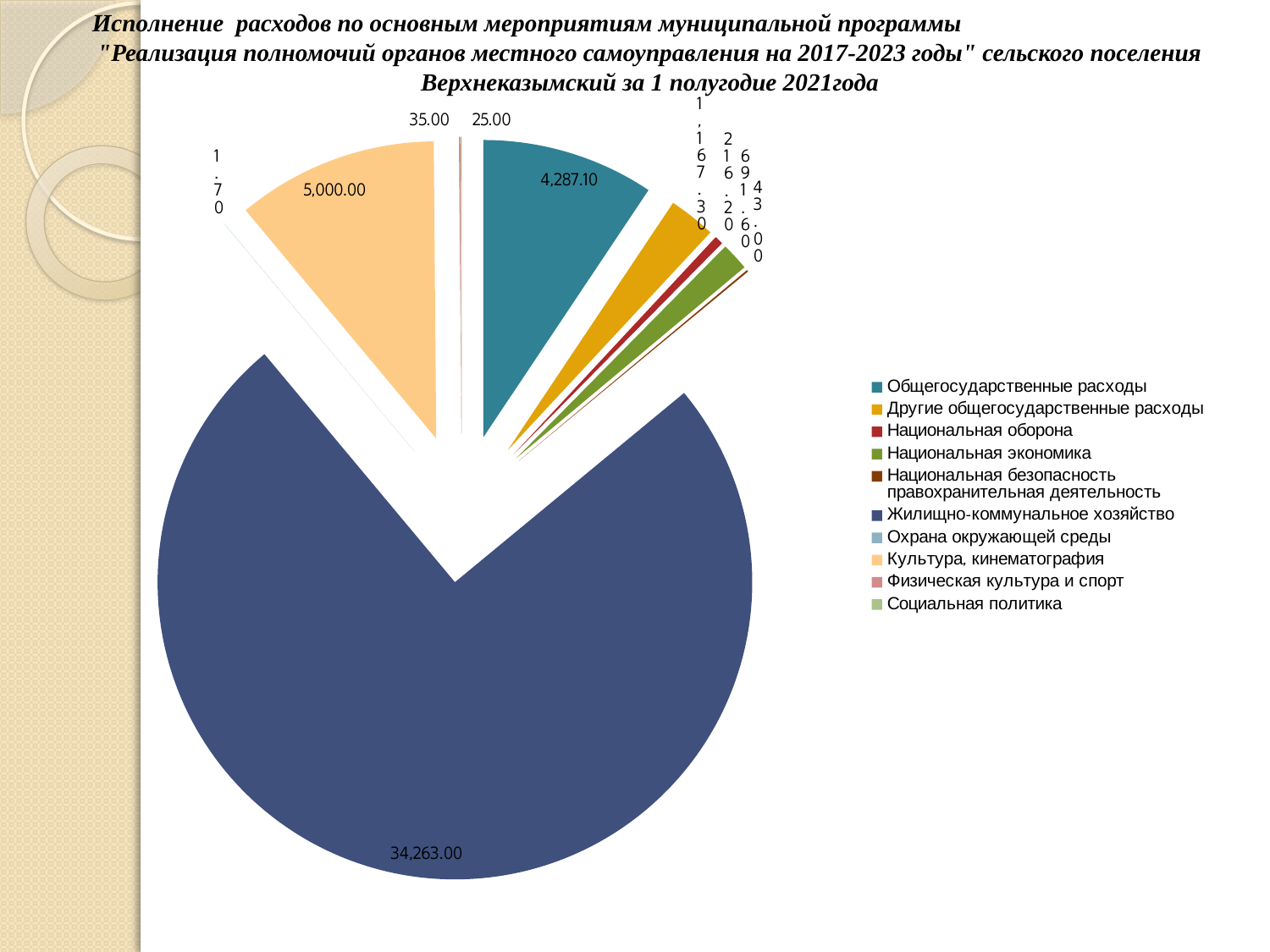

# Исполнение  расходов по основным мероприятиям муниципальной программы                                         "Реализация полномочий органов местного самоуправления на 2017-2023 годы" сельского поселения Верхнеказымский за 1 полугодие 2021года

### Chart

| Category |  |
|---|---|
| Общегосударственные расходы  | 4287.1 |
| Другие общегосударственные расходы  | 1167.3 |
| Национальная оборона  | 216.2 |
| Национальная экономика  | 691.6 |
| Национальная безопасность правохранительная деятельность   | 43.0 |
| Жилищно-коммунальное хозяйство  | 34263.0 |
| Охрана окружающей среды | 1.7 |
| Культура, кинематография  | 5000.0 |
| Физическая культура и спорт  | 35.0 |
| Социальная политика  | 25.0 |